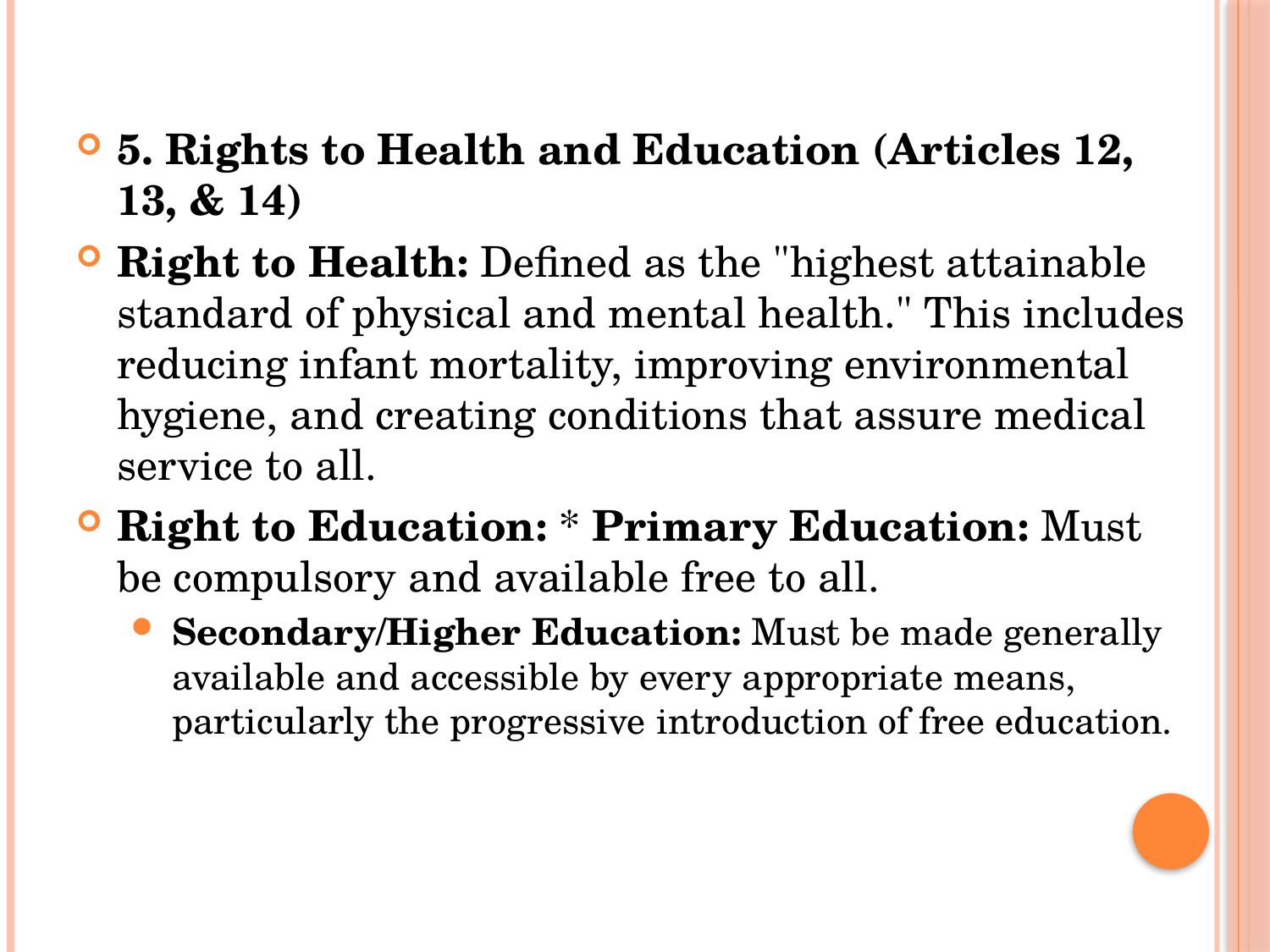

#
5. Rights to Health and Education (Articles 12, 13, & 14)
Right to Health: Defined as the "highest attainable standard of physical and mental health." This includes reducing infant mortality, improving environmental hygiene, and creating conditions that assure medical service to all.
Right to Education: * Primary Education: Must be compulsory and available free to all.
Secondary/Higher Education: Must be made generally available and accessible by every appropriate means, particularly the progressive introduction of free education.